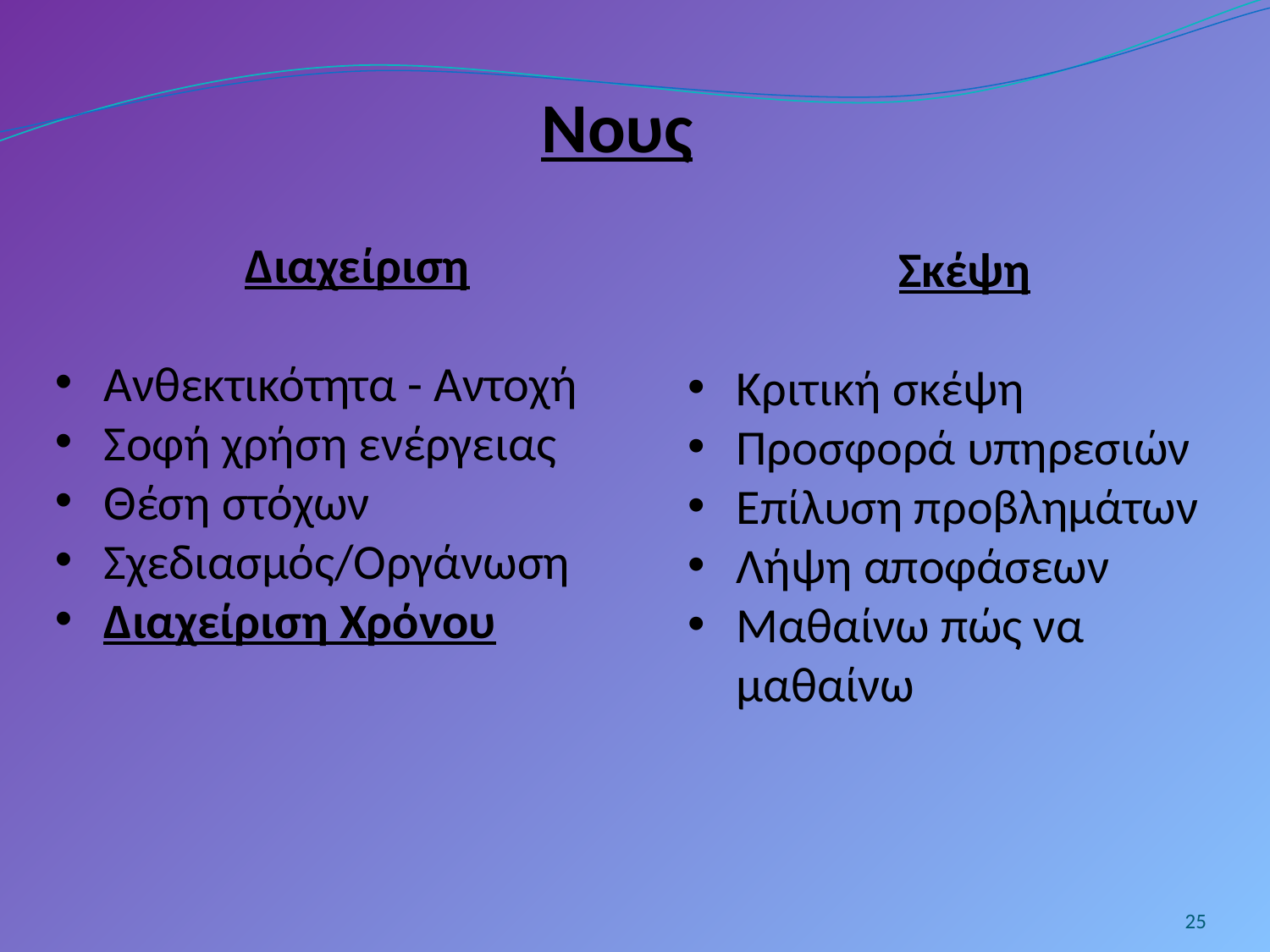

Νους
Διαχείριση

Ανθεκτικότητα - Αντοχή
Σοφή χρήση ενέργειας
Θέση στόχων
Σχεδιασμός/Οργάνωση
Διαχείριση Χρόνου
Σκέψη

Κριτική σκέψη
Προσφορά υπηρεσιών
Επίλυση προβλημάτων
Λήψη αποφάσεων
Μαθαίνω πώς να μαθαίνω
25